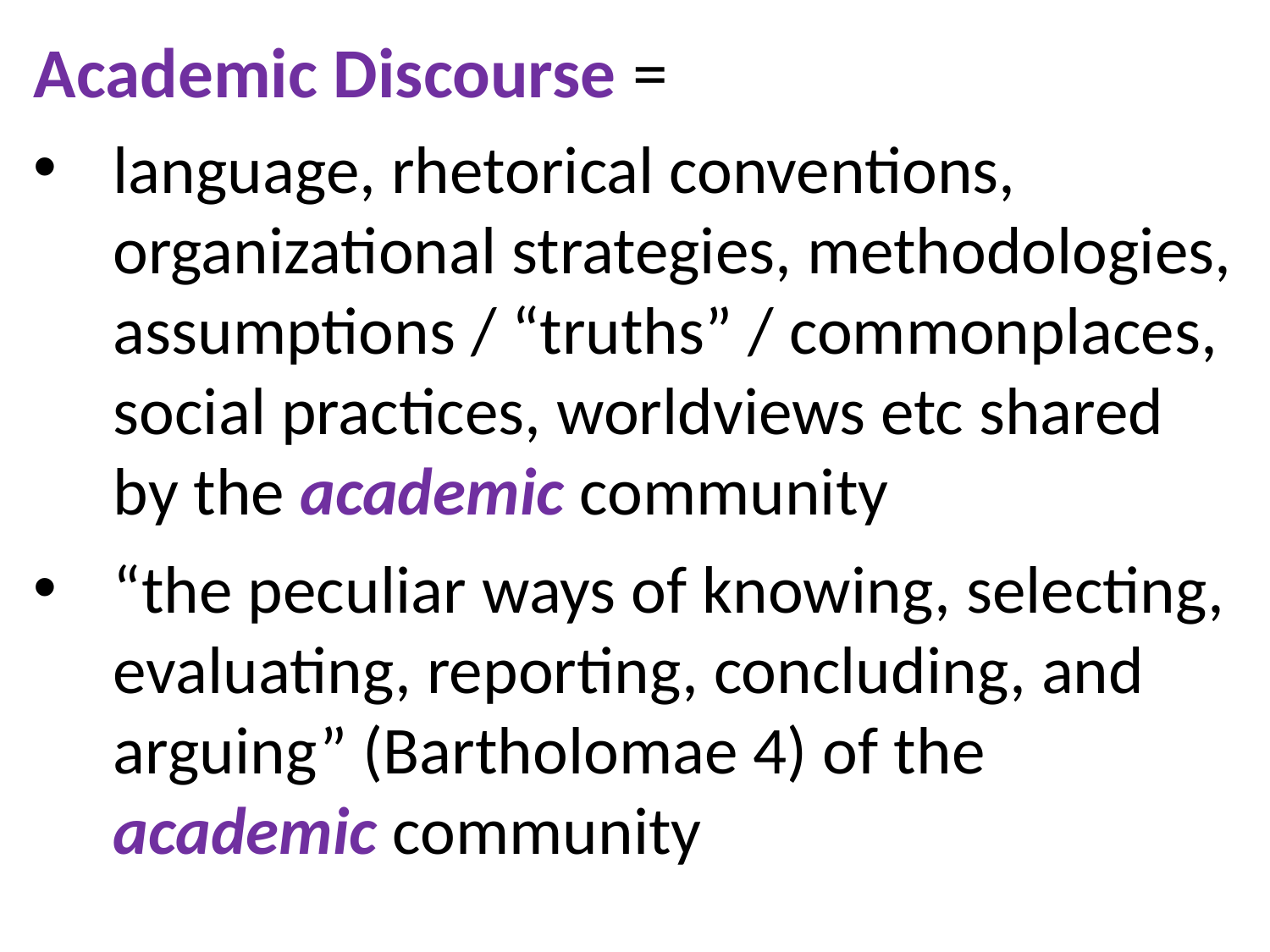

Academic Discourse =
language, rhetorical conventions, organizational strategies, methodologies, assumptions / “truths” / commonplaces, social practices, worldviews etc shared by the academic community
“the peculiar ways of knowing, selecting, evaluating, reporting, concluding, and arguing” (Bartholomae 4) of the academic community